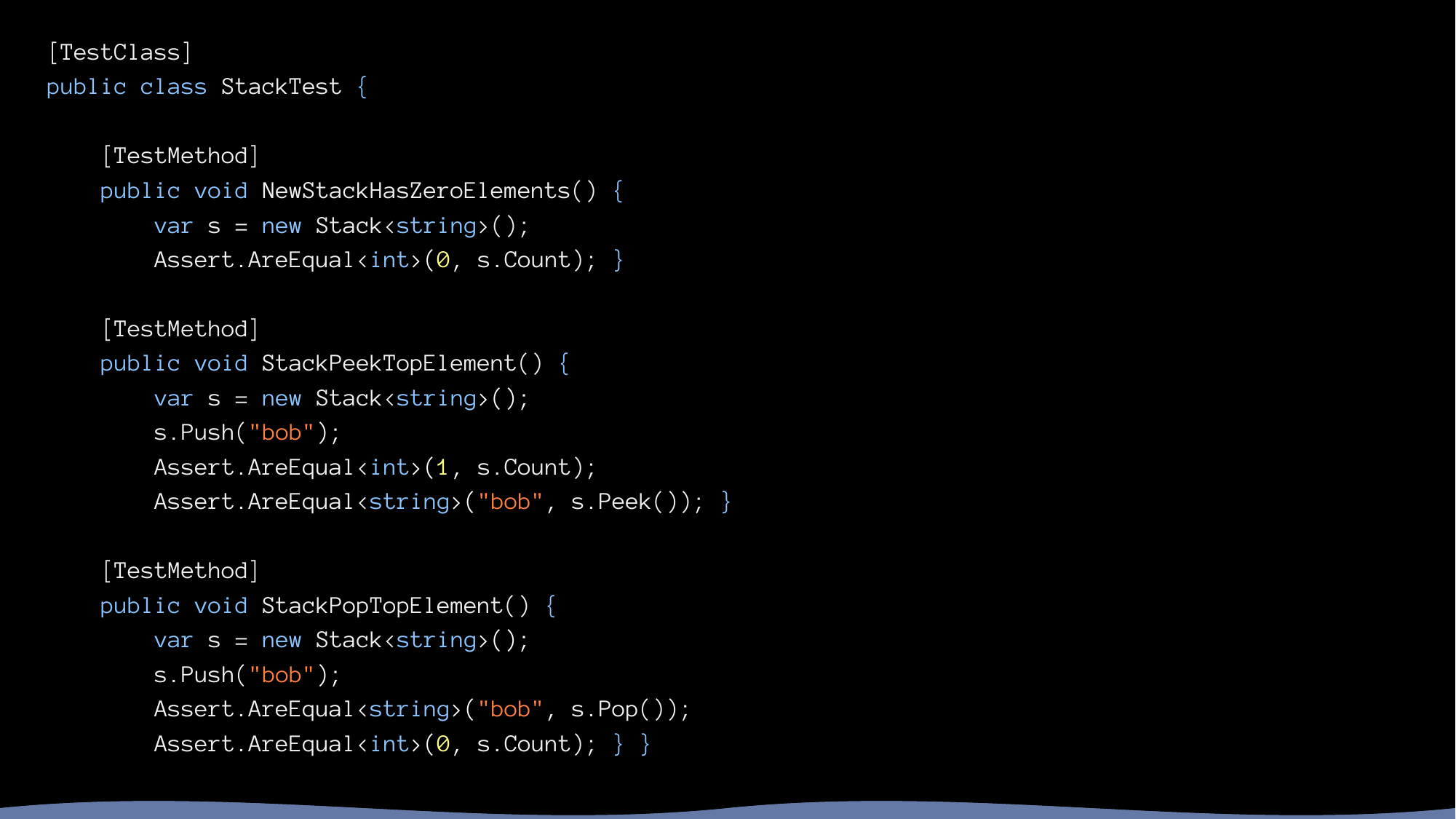

[TestClass]
public class StackTest {

    [TestMethod]
    public void NewStackHasZeroElements() {
        var s = new Stack<string>();
        Assert.AreEqual<int>(0, s.Count); }

    [TestMethod]
    public void StackPeekTopElement() {
        var s = new Stack<string>();
        s.Push("bob");
        Assert.AreEqual<int>(1, s.Count);
        Assert.AreEqual<string>("bob", s.Peek()); }

    [TestMethod]
    public void StackPopTopElement() {
        var s = new Stack<string>();
        s.Push("bob");
        Assert.AreEqual<string>("bob", s.Pop());
        Assert.AreEqual<int>(0, s.Count); } }